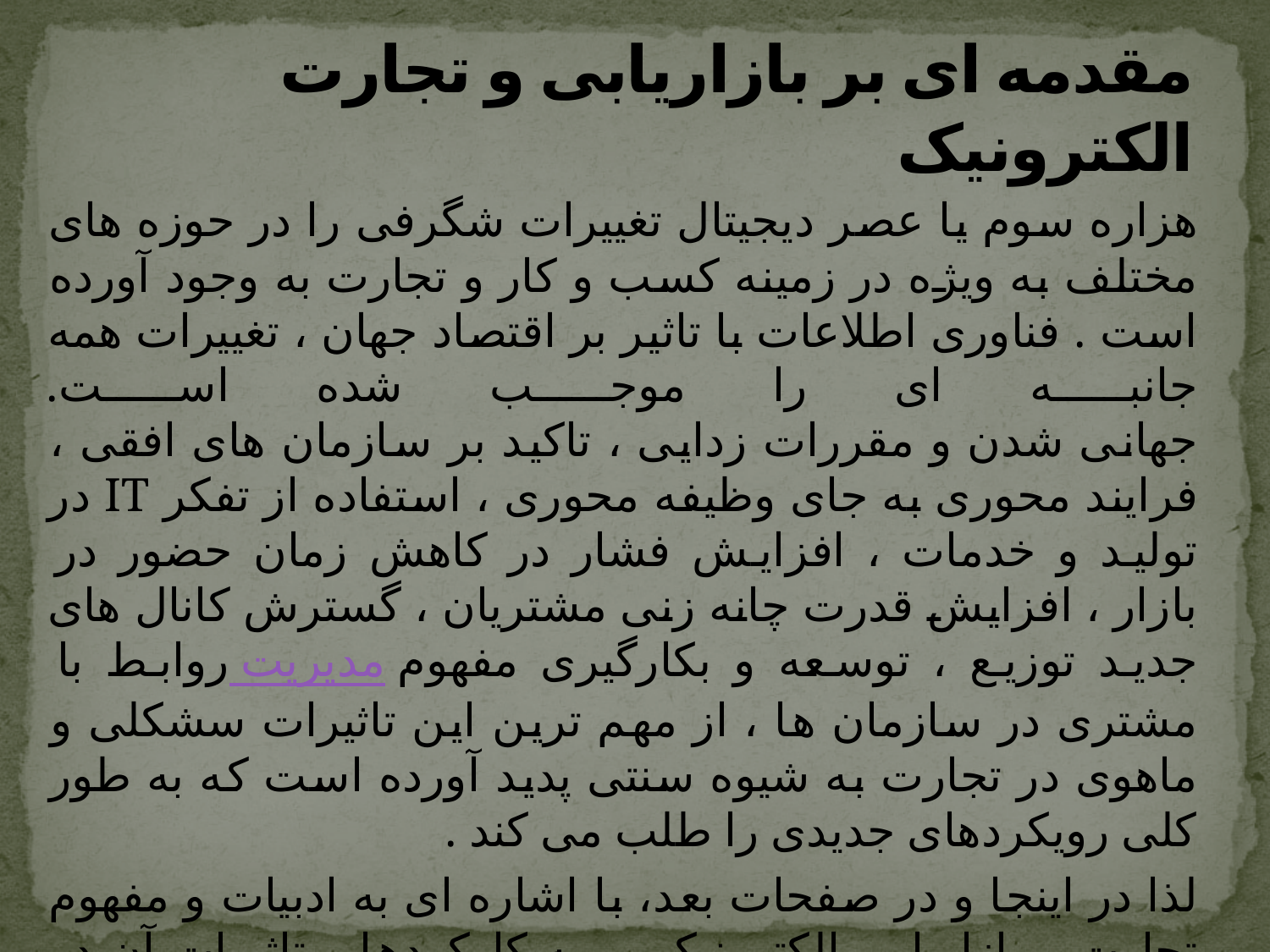

# مقدمه ای بر بازاریابی و تجارت الکترونیک
	هزاره سوم یا عصر دیجیتال تغییرات شگرفی را در حوزه های مختلف به ویژه در زمینه کسب و کار و تجارت به وجود آورده است . فناوری اطلاعات با تاثیر بر اقتصاد جهان ، تغییرات همه جانبه ای را موجب شده است.
جهانی شدن و مقررات زدایی ، تاکید بر سازمان های افقی ، فرایند محوری به جای وظیفه محوری ، استفاده از تفکر IT در تولید و خدمات ، افزایش فشار در کاهش زمان حضور در بازار ، افزایش قدرت چانه زنی مشتریان ، گسترش کانال های جدید توزیع ، توسعه و بکارگیری مفهوم مدیریت روابط با مشتری در سازمان ها ، از مهم ترین این تاثیرات سشکلی و ماهوی در تجارت به شیوه سنتی پدید آورده است که به طور کلی رویکردهای جدیدی را طلب می کند .
لذا در اینجا و در صفحات بعد، با اشاره ای به ادبیات و مفهوم تجارت و بازاریابی الکترونیکی ، به کارکردها و تاثیرات آن در کسب وکارهای امروزی می پردازیم .